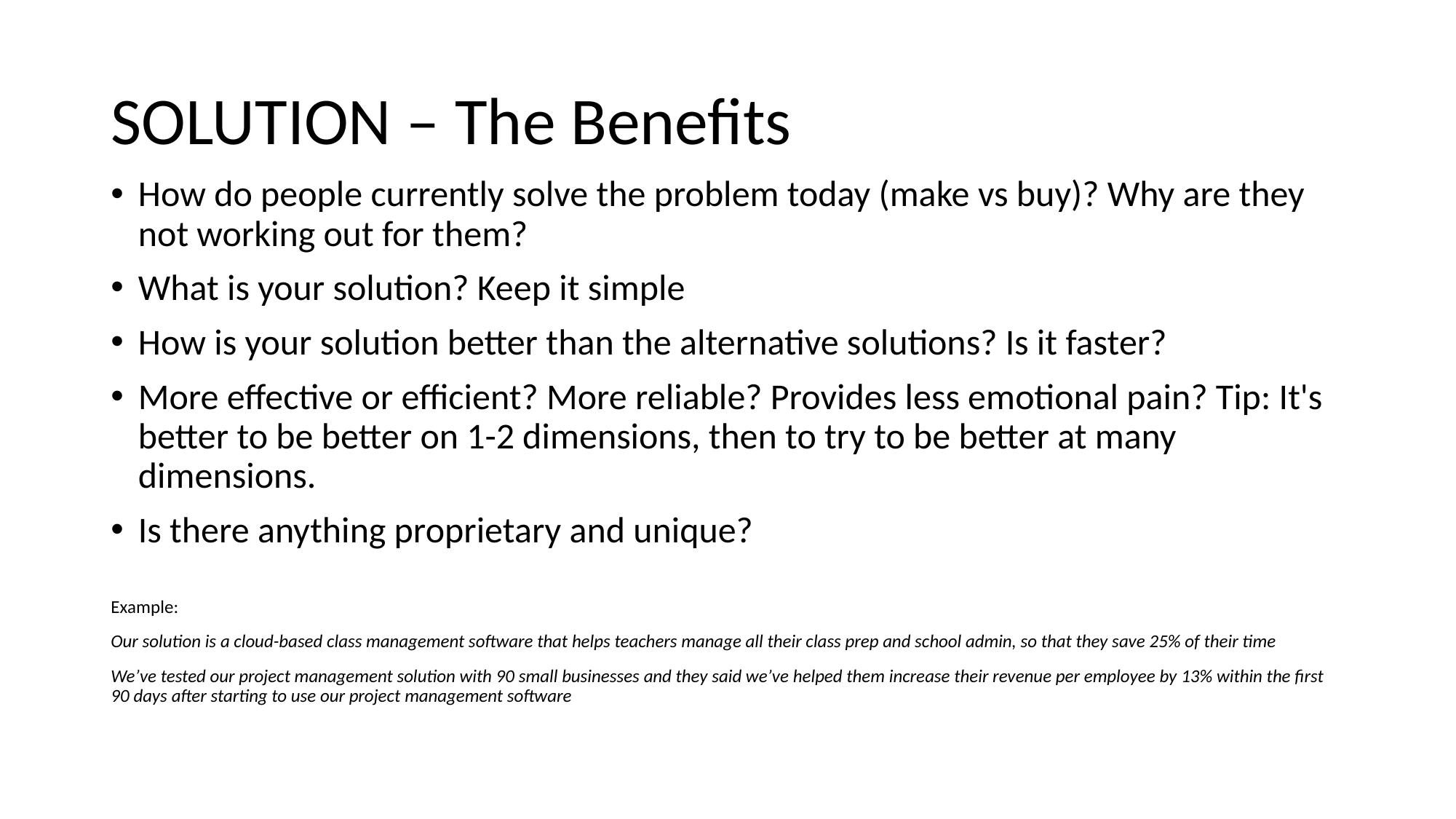

# SOLUTION – The Benefits
How do people currently solve the problem today (make vs buy)? Why are they not working out for them?
What is your solution? Keep it simple
How is your solution better than the alternative solutions? Is it faster?
More effective or efficient? More reliable? Provides less emotional pain? Tip: It's better to be better on 1-2 dimensions, then to try to be better at many dimensions.
Is there anything proprietary and unique?

Example:
Our solution is a cloud-based class management software that helps teachers manage all their class prep and school admin, so that they save 25% of their time
We’ve tested our project management solution with 90 small businesses and they said we’ve helped them increase their revenue per employee by 13% within the first 90 days after starting to use our project management software